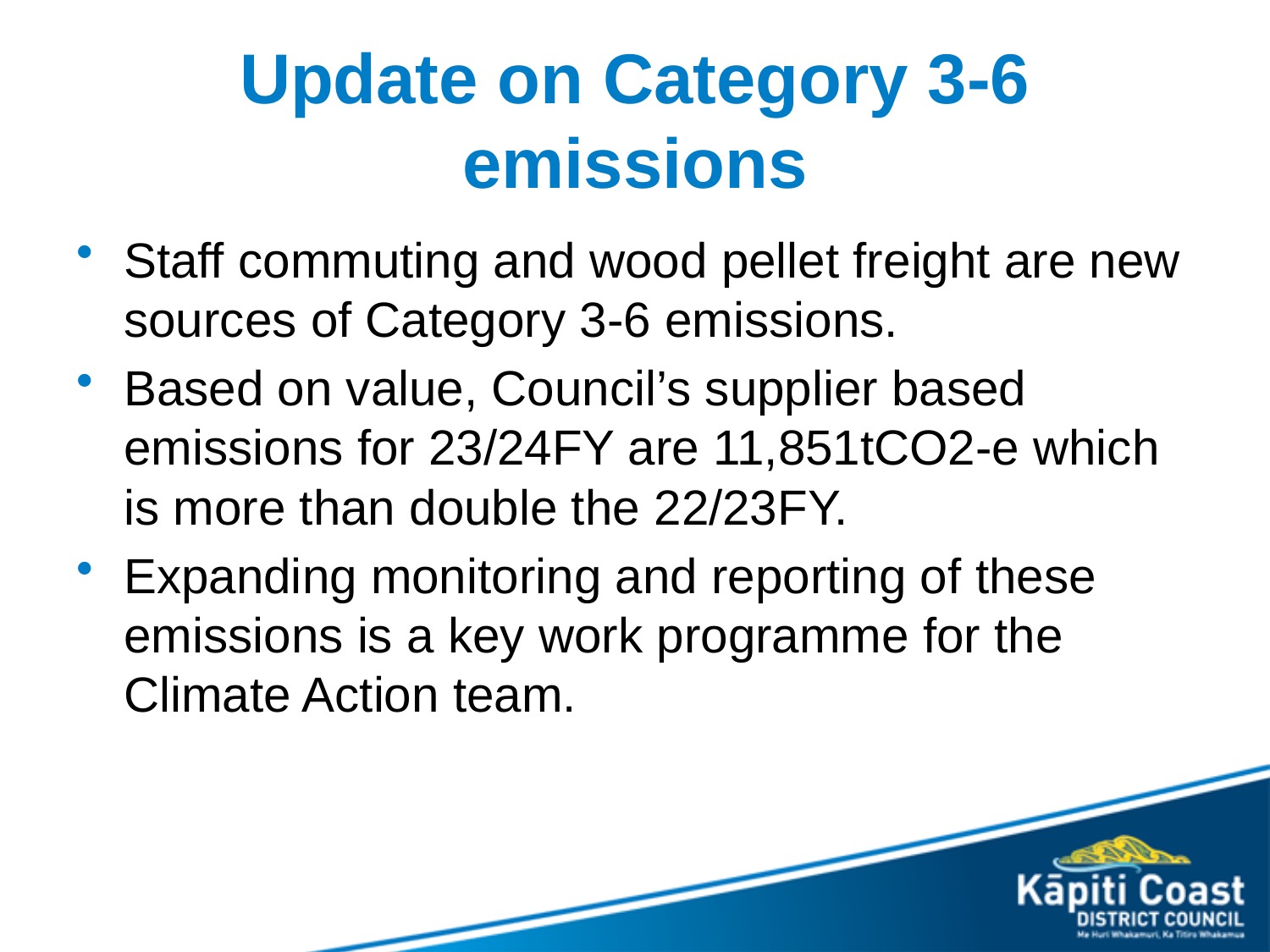

# Update on Category 3-6 emissions
Staff commuting and wood pellet freight are new sources of Category 3-6 emissions.
Based on value, Council’s supplier based emissions for 23/24FY are 11,851tCO2-e which is more than double the 22/23FY.
Expanding monitoring and reporting of these emissions is a key work programme for the Climate Action team.